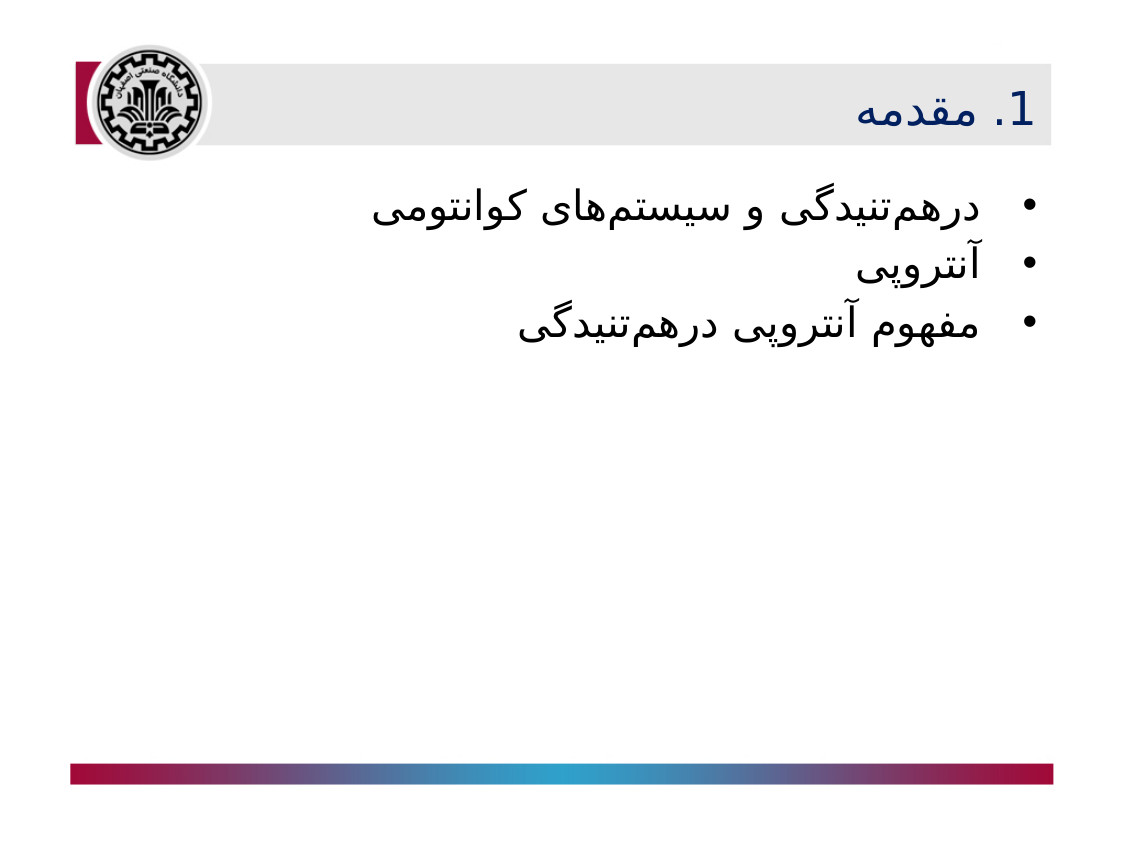

# 1. مقدمه
درهم‌تنیدگی و سیستم‌های کوانتومی
آنتروپی
مفهوم آنتروپی درهم‌تنیدگی